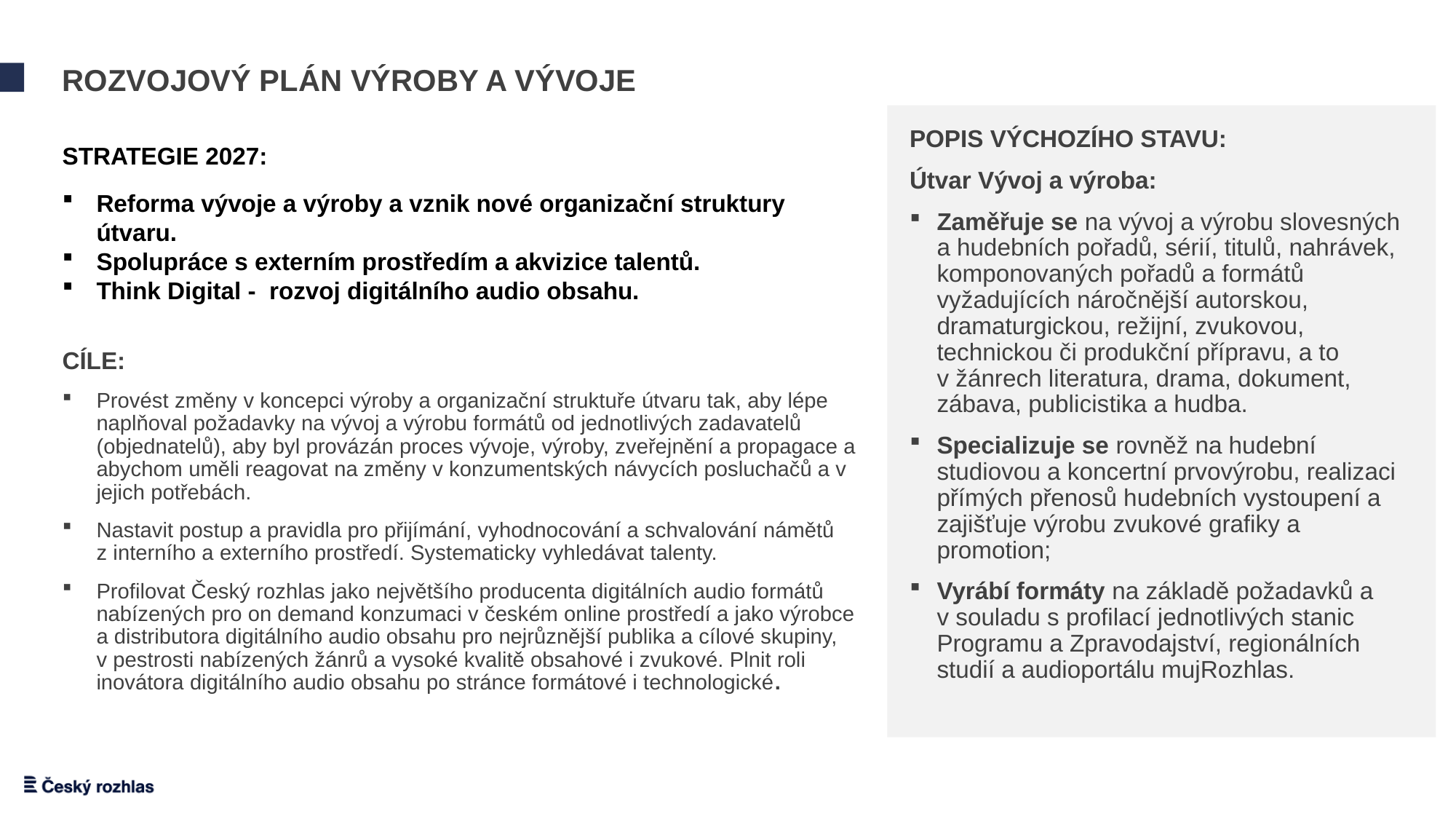

# ROZVOJOVÝ PLÁN VÝROBy A VÝVOJe

POPIS VÝCHOZÍHO STAVU:
Útvar Vývoj a výroba:
Zaměřuje se na vývoj a výrobu slovesných a hudebních pořadů, sérií, titulů, nahrávek, komponovaných pořadů a formátů vyžadujících náročnější autorskou, dramaturgickou, režijní, zvukovou, technickou či produkční přípravu, a to v žánrech literatura, drama, dokument, zábava, publicistika a hudba.
Specializuje se rovněž na hudební studiovou a koncertní prvovýrobu, realizaci přímých přenosů hudebních vystoupení a zajišťuje výrobu zvukové grafiky a promotion;
Vyrábí formáty na základě požadavků a v souladu s profilací jednotlivých stanic Programu a Zpravodajství, regionálních studií a audioportálu mujRozhlas.

STRATEGIE 2027:
Reforma vývoje a výroby a vznik nové organizační struktury útvaru.
Spolupráce s externím prostředím a akvizice talentů.
Think Digital -  rozvoj digitálního audio obsahu.

CÍLE:
Provést změny v koncepci výroby a organizační struktuře útvaru tak, aby lépe naplňoval požadavky na vývoj a výrobu formátů od jednotlivých zadavatelů (objednatelů), aby byl provázán proces vývoje, výroby, zveřejnění a propagace a abychom uměli reagovat na změny v konzumentských návycích posluchačů a v jejich potřebách.
Nastavit postup a pravidla pro přijímání, vyhodnocování a schvalování námětů z interního a externího prostředí. Systematicky vyhledávat talenty.
Profilovat Český rozhlas jako největšího producenta digitálních audio formátů nabízených pro on demand konzumaci v českém online prostředí a jako výrobce a distributora digitálního audio obsahu pro nejrůznější publika a cílové skupiny, v pestrosti nabízených žánrů a vysoké kvalitě obsahové i zvukové. Plnit roli inovátora digitálního audio obsahu po stránce formátové i technologické.